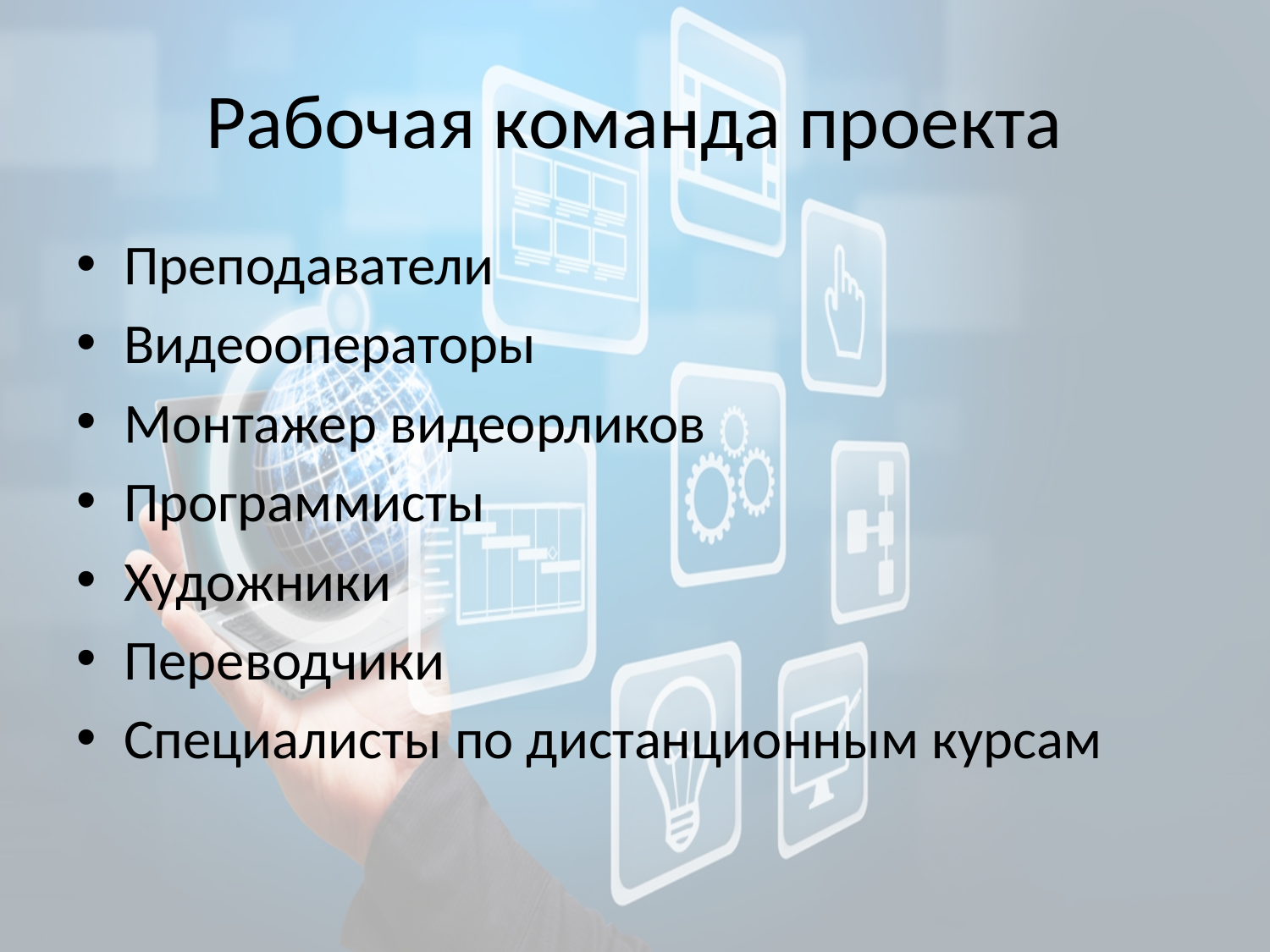

# Рабочая команда проекта
Преподаватели
Видеооператоры
Монтажер видеорликов
Программисты
Художники
Переводчики
Специалисты по дистанционным курсам